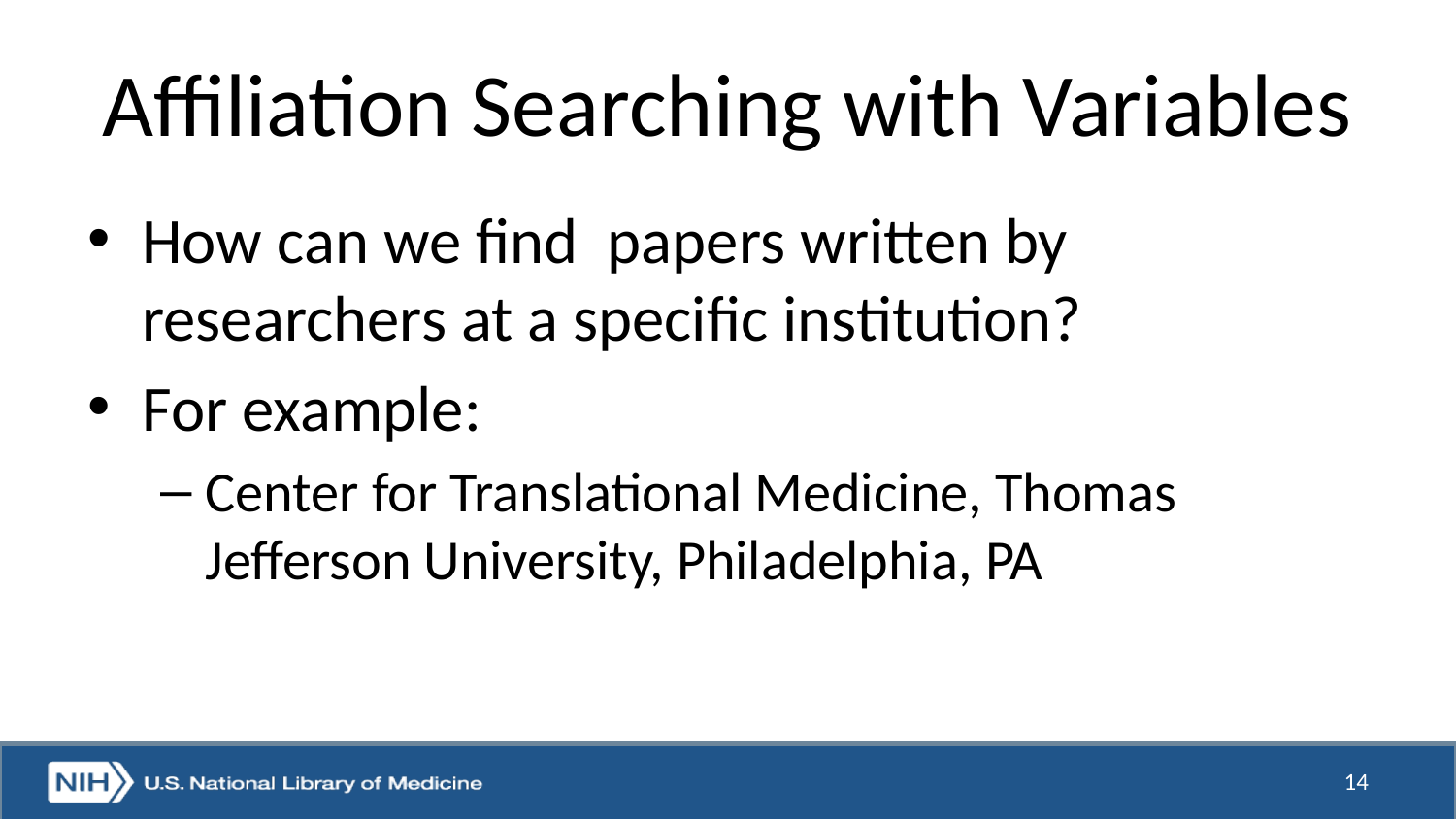

# Affiliation Searching with Variables
How can we find  papers written by researchers at a specific institution?
For example:
Center for Translational Medicine, Thomas Jefferson University, Philadelphia, PA
14